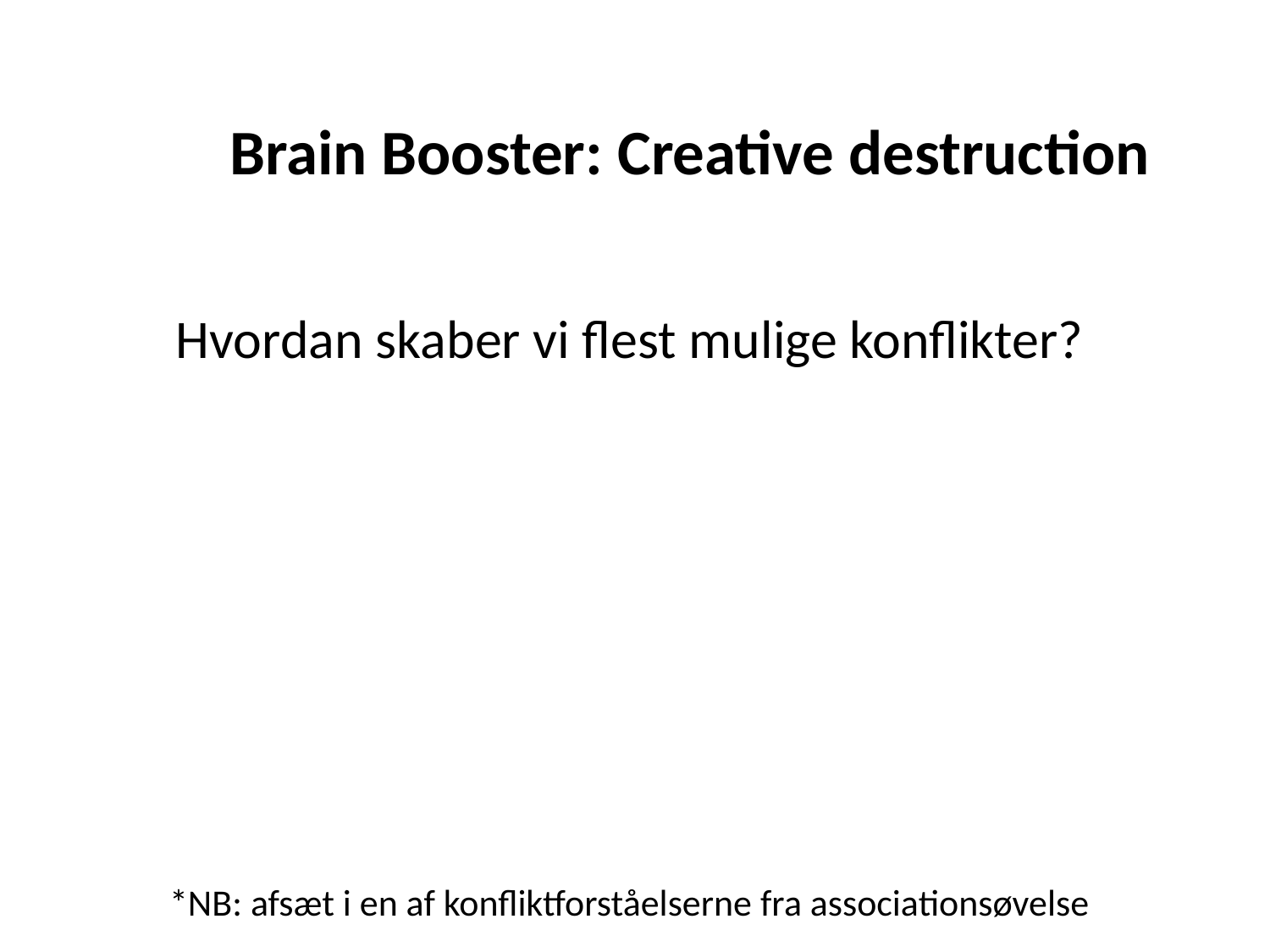

# Brain Booster: Creative destruction

Hvordan skaber vi flest mulige konflikter?

*NB: afsæt i en af konfliktforståelserne fra associationsøvelse